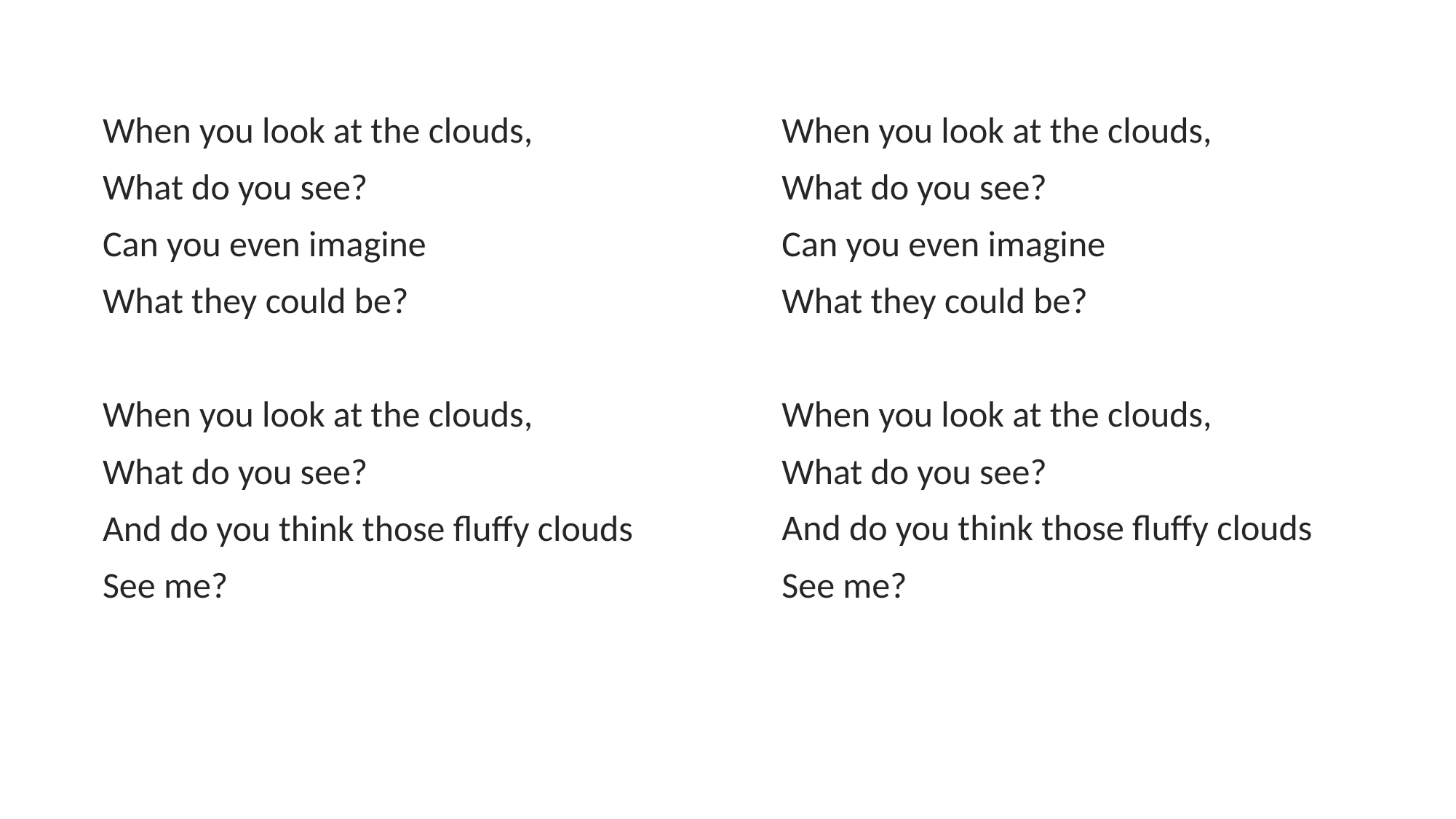

When you look at the clouds,
What do you see?
Can you even imagine
What they could be?

When you look at the clouds,
What do you see?
And do you think those fluffy clouds
See me?
When you look at the clouds,
What do you see?
Can you even imagine
What they could be?

When you look at the clouds,
What do you see?
And do you think those fluffy clouds
See me?